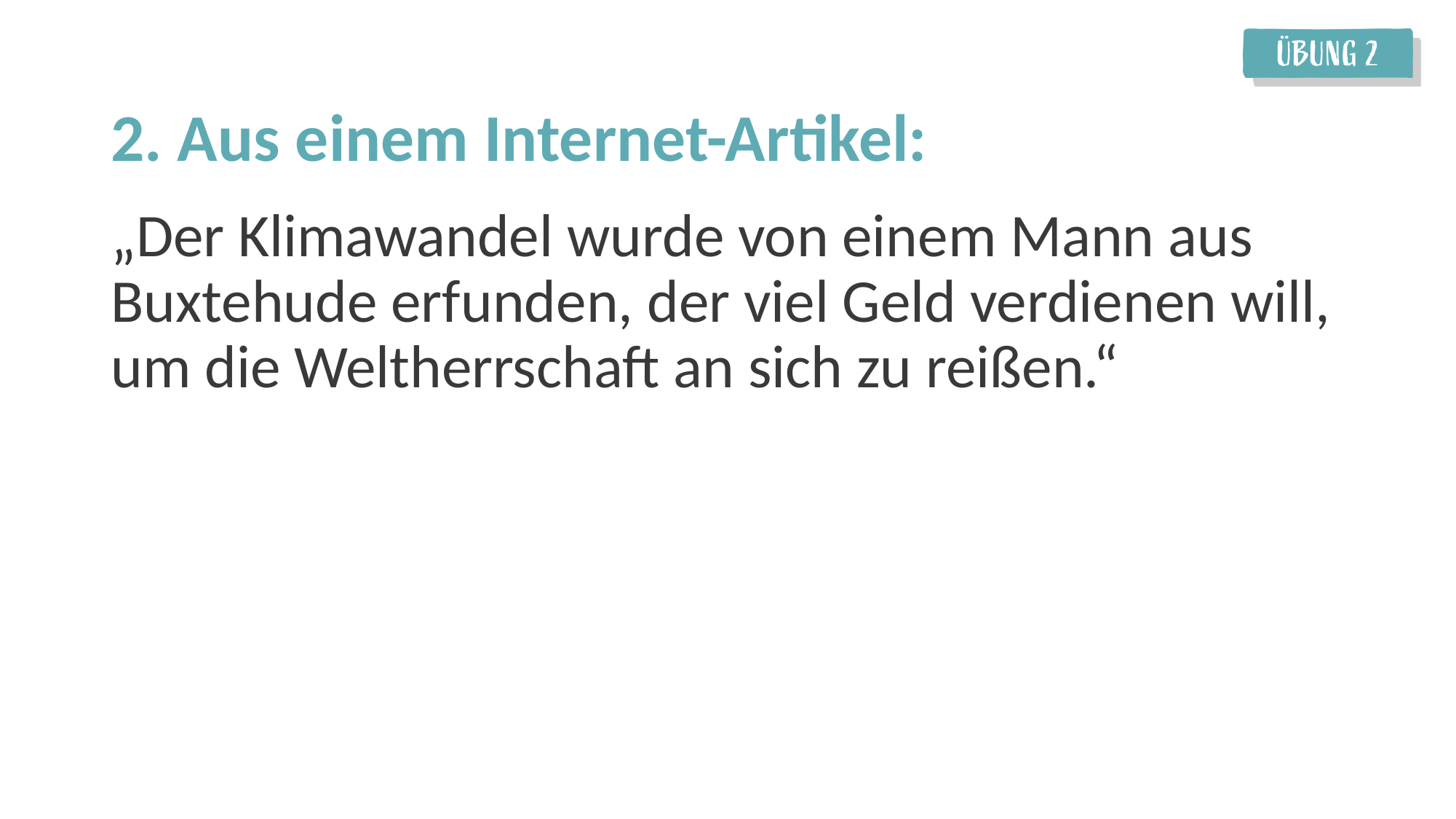

2. Aus einem Internet-Artikel:
„Der Klimawandel wurde von einem Mann aus Buxtehude erfunden, der viel Geld verdienen will, um die Weltherrschaft an sich zu reißen.“